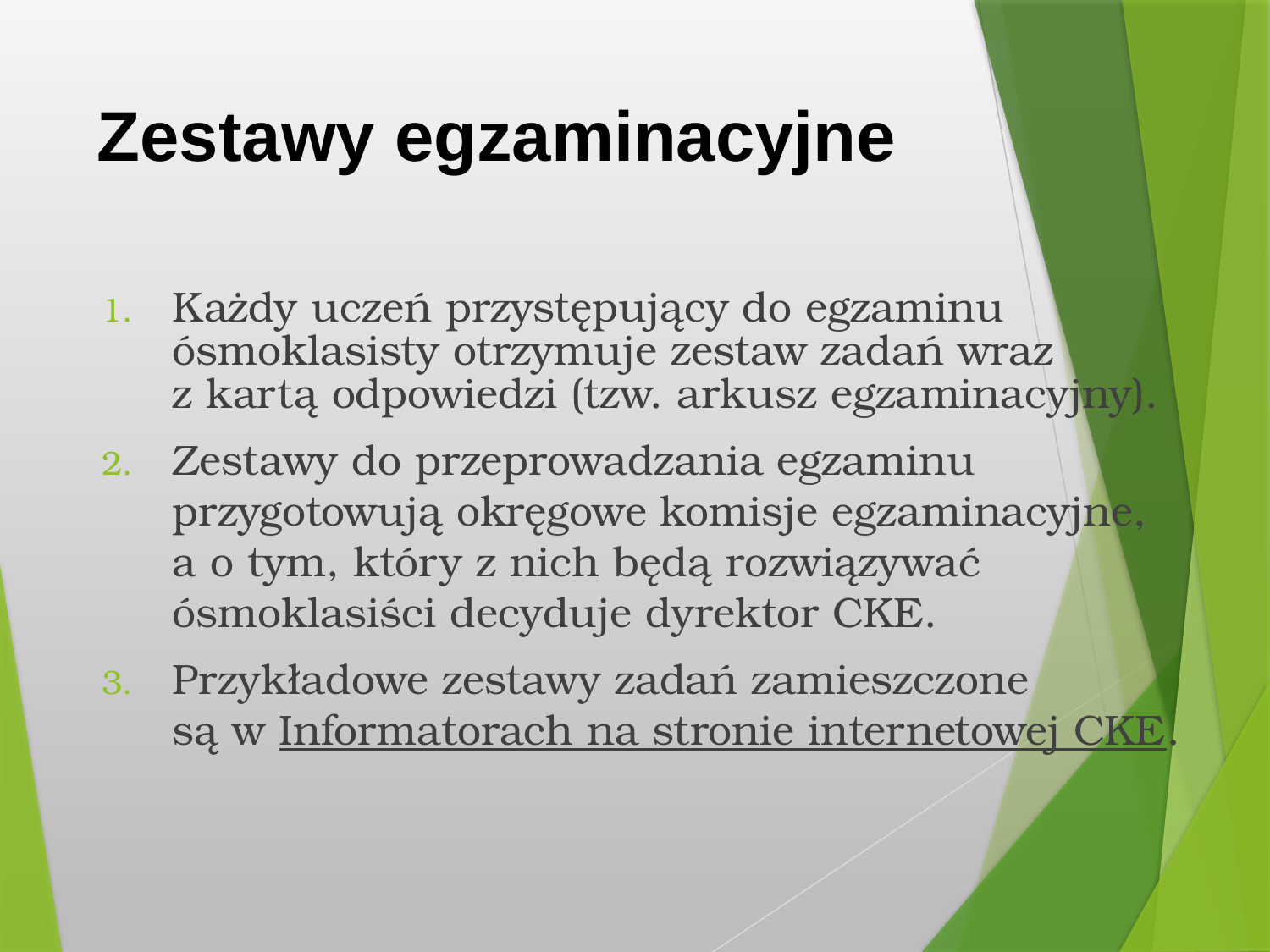

# Zestawy egzaminacyjne
Każdy uczeń przystępujący do egzaminu ósmoklasisty otrzymuje zestaw zadań wraz
z kartą odpowiedzi (tzw. arkusz egzaminacyjny).
Zestawy do przeprowadzania egzaminu 
przygotowują okręgowe komisje egzaminacyjne, a o tym, który z nich będą rozwiązywać ósmoklasiści decyduje dyrektor CKE.
Przykładowe zestawy zadań zamieszczone
są w Informatorach na stronie internetowej CKE.